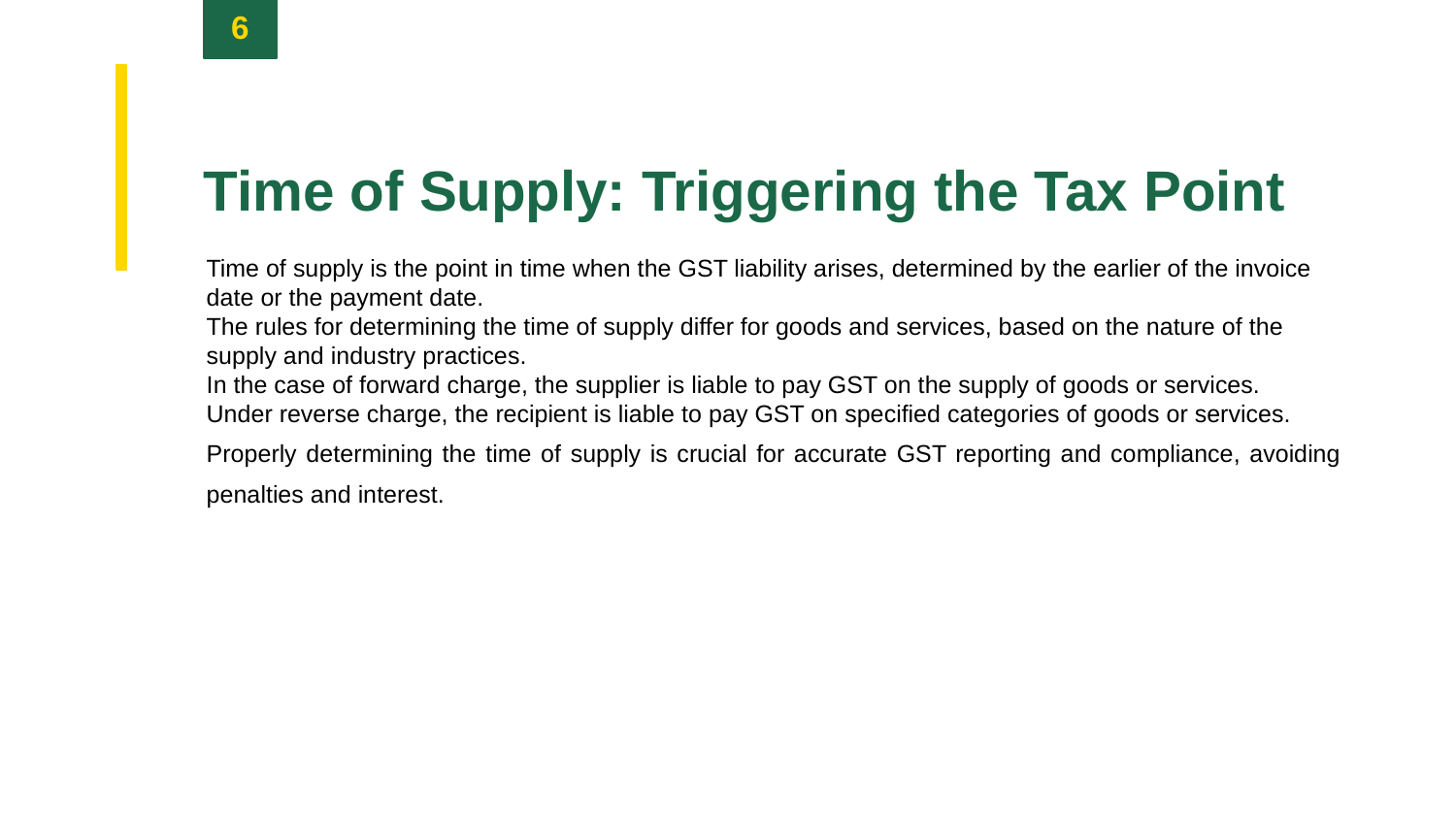

6

Time of Supply: Triggering the Tax Point
Time of supply is the point in time when the GST liability arises, determined by the earlier of the invoice date or the payment date.
The rules for determining the time of supply differ for goods and services, based on the nature of the supply and industry practices.
In the case of forward charge, the supplier is liable to pay GST on the supply of goods or services.
Under reverse charge, the recipient is liable to pay GST on specified categories of goods or services.
Properly determining the time of supply is crucial for accurate GST reporting and compliance, avoiding penalties and interest.